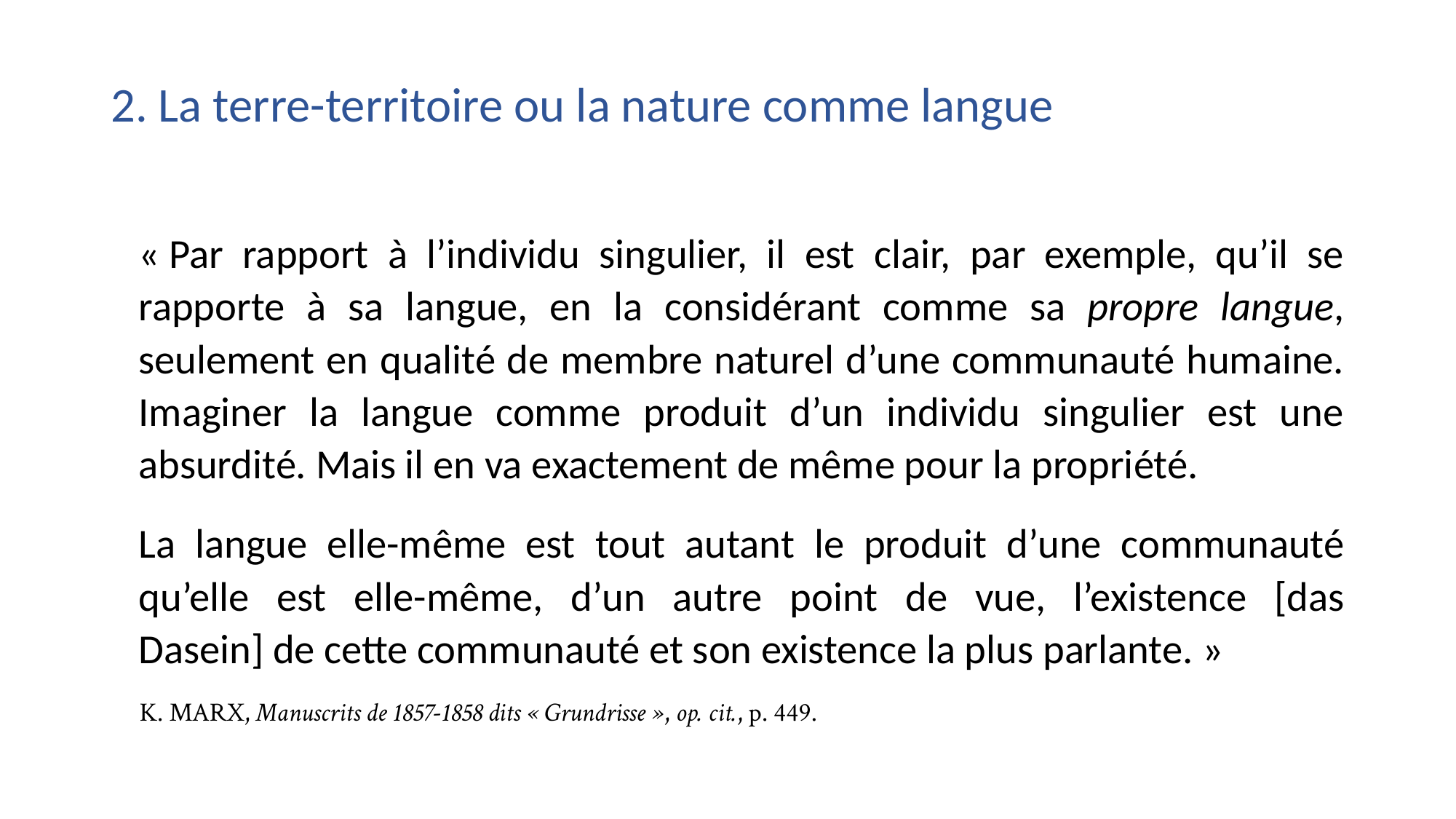

# 2. La terre-territoire ou la nature comme langue
« Par rapport à l’individu singulier, il est clair, par exemple, qu’il se rapporte à sa langue, en la considérant comme sa propre langue, seulement en qualité de membre naturel d’une communauté humaine. Imaginer la langue comme produit d’un individu singulier est une absurdité. Mais il en va exactement de même pour la propriété.
La langue elle-même est tout autant le produit d’une communauté qu’elle est elle-même, d’un autre point de vue, l’existence [das Dasein] de cette communauté et son existence la plus parlante. »
K. Marx, Manuscrits de 1857-1858 dits « Grundrisse », op. cit., p. 449.